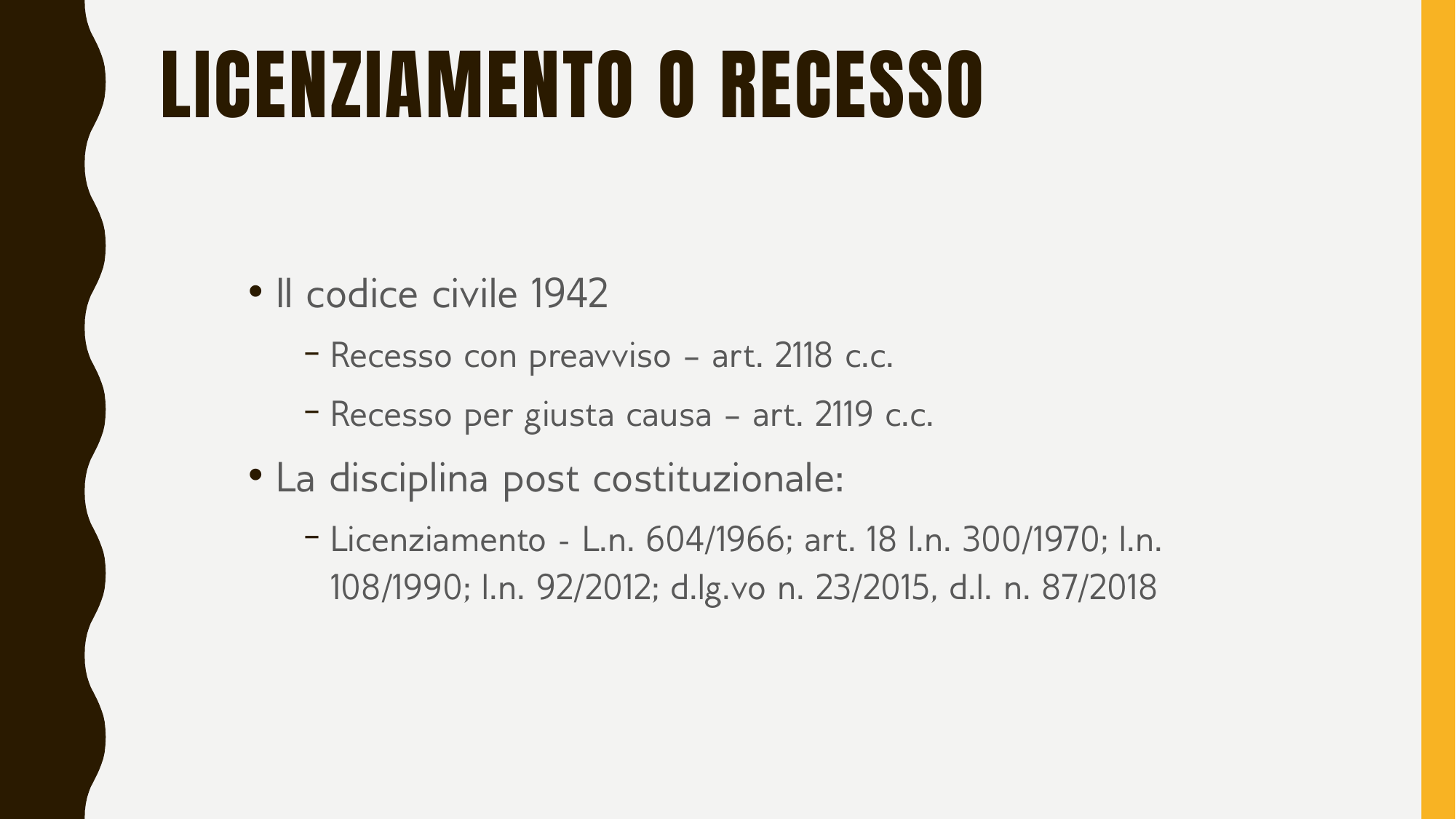

# Licenziamento o recesso
Il codice civile 1942
Recesso con preavviso – art. 2118 c.c.
Recesso per giusta causa – art. 2119 c.c.
La disciplina post costituzionale:
Licenziamento - L.n. 604/1966; art. 18 l.n. 300/1970; l.n. 108/1990; l.n. 92/2012; d.lg.vo n. 23/2015, d.l. n. 87/2018